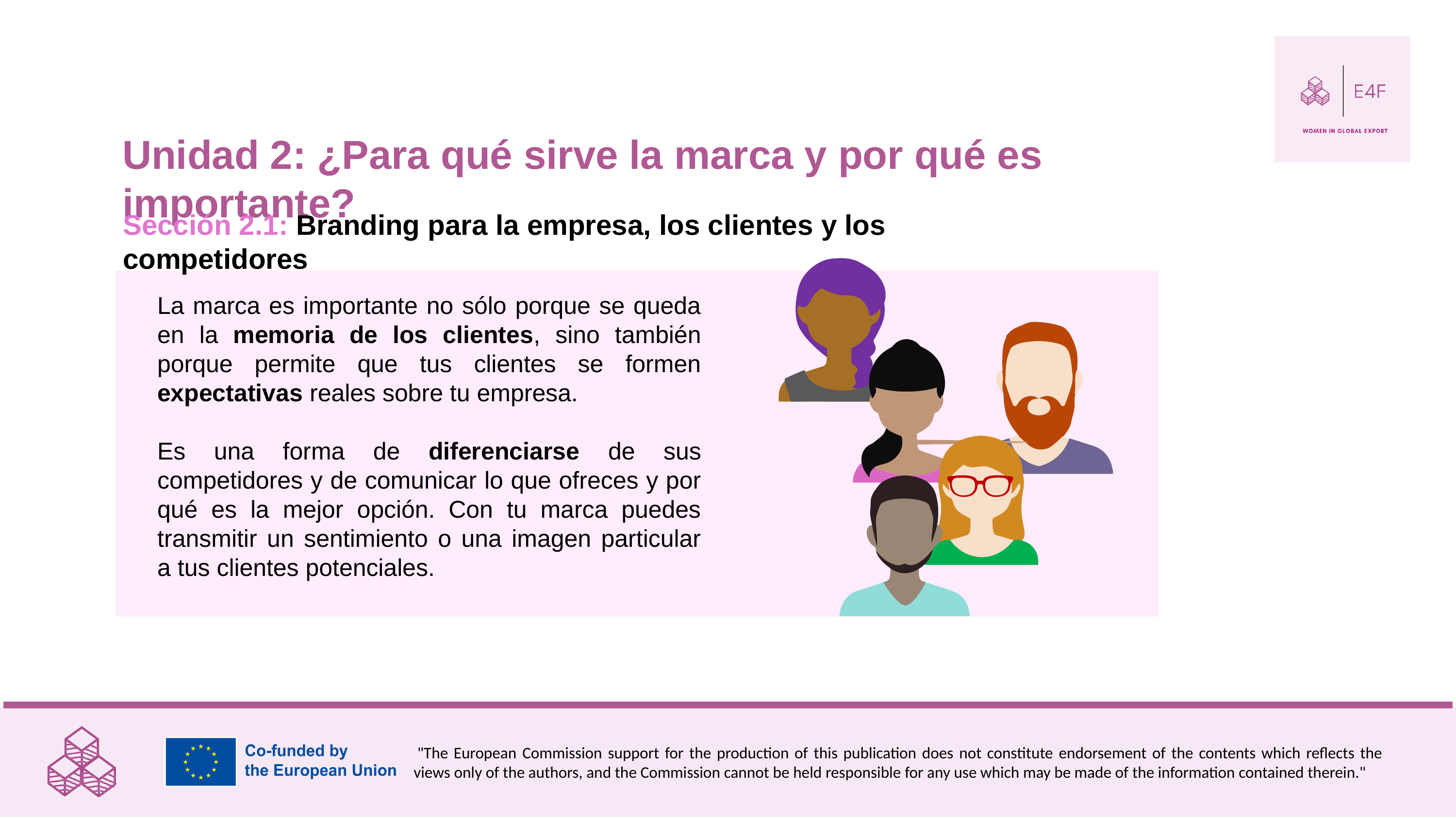

Unidad 2: ¿Para qué sirve la marca y por qué es importante?
Sección 2.1: Branding para la empresa, los clientes y los competidores

La marca es importante no sólo porque se queda en la memoria de los clientes, sino también porque permite que tus clientes se formen expectativas reales sobre tu empresa.

Es una forma de diferenciarse de sus competidores y de comunicar lo que ofreces y por qué es la mejor opción. Con tu marca puedes transmitir un sentimiento o una imagen particular a tus clientes potenciales.